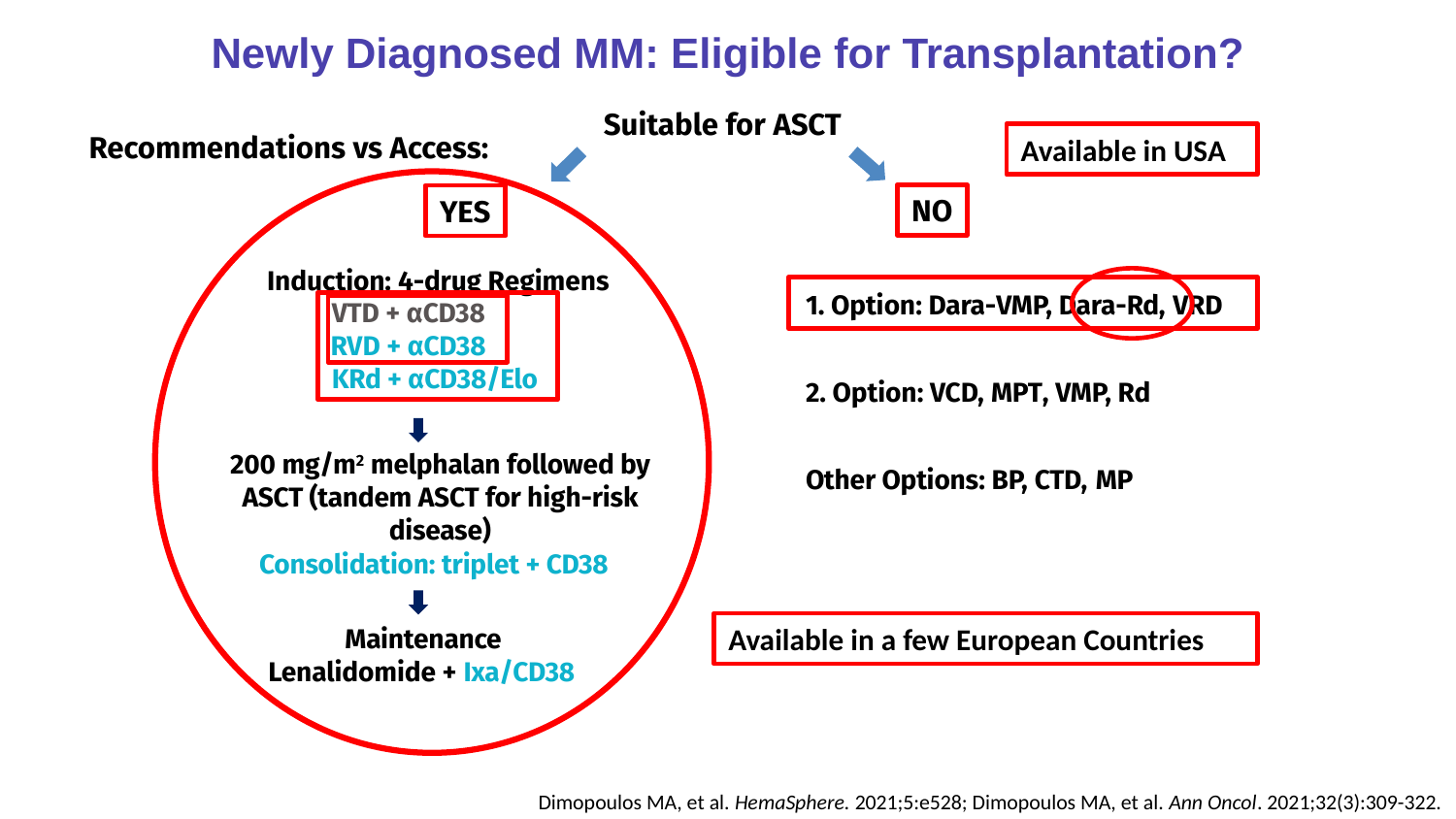

Newly Diagnosed MM: Eligible for Transplantation?
Suitable for ASCT
Recommendations vs Access:
Available in USA

NO
YES
Induction: 4-drug Regimens
VTD + αCD38  RVD + αCD38
KRd + αCD38/Elo

1. Option: Dara-VMP, Dara-Rd, VRD

2. Option: VCD, MPT, VMP, Rd

200 mg/m2 melphalan followed by ASCT (tandem ASCT for high-risk disease)
Consolidation: triplet + CD38
Other Options: BP, CTD, MP

Available in a few European Countries
Maintenance  Lenalidomide + Ixa/CD38
Dimopoulos MA, et al. HemaSphere. 2021;5:e528; Dimopoulos MA, et al. Ann Oncol. 2021;32(3):309-322.